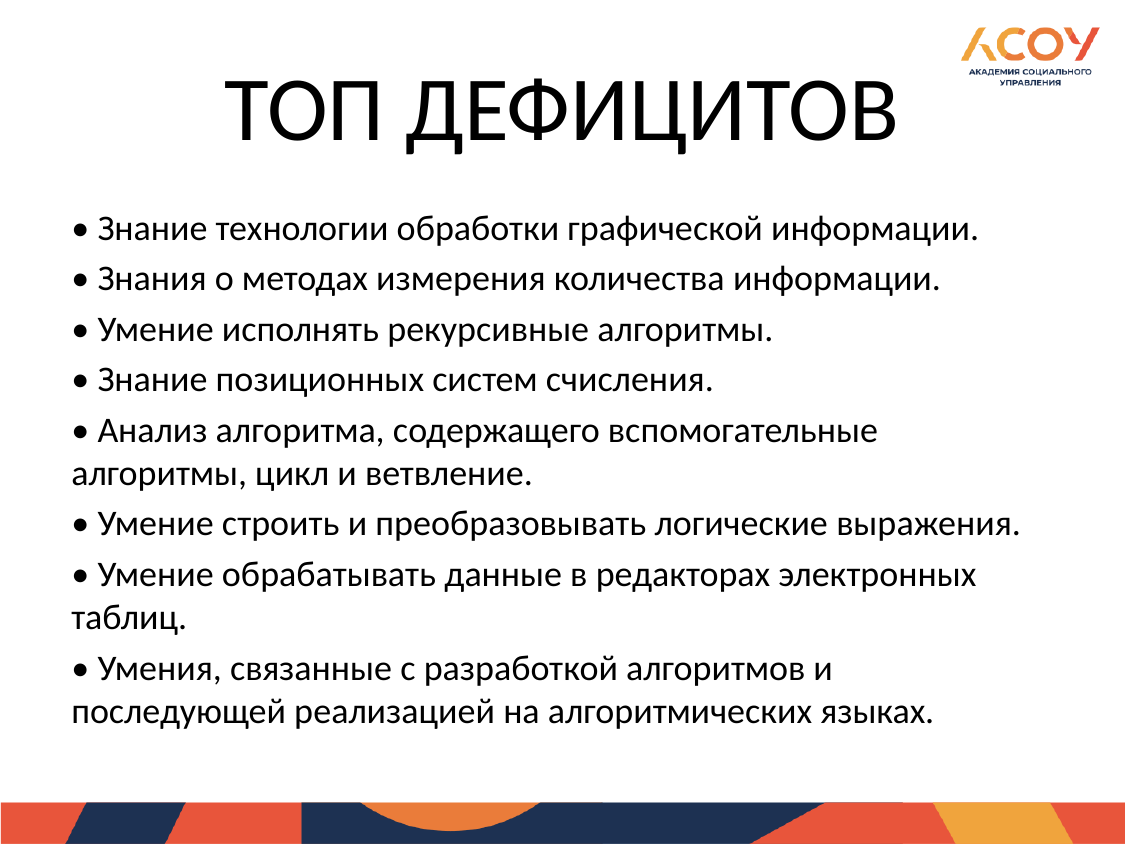

# ТОП ДЕФИЦИТОВ
• Знание технологии обработки графической информации.
• Знания о методах измерения количества информации.
• Умение исполнять рекурсивные алгоритмы.
• Знание позиционных систем счисления.
• Анализ алгоритма, содержащего вспомогательные алгоритмы, цикл и ветвление.
• Умение строить и преобразовывать логические выражения.
• Умение обрабатывать данные в редакторах электронных таблиц.
• Умения, связанные с разработкой алгоритмов и последующей реализацией на алгоритмических языках.